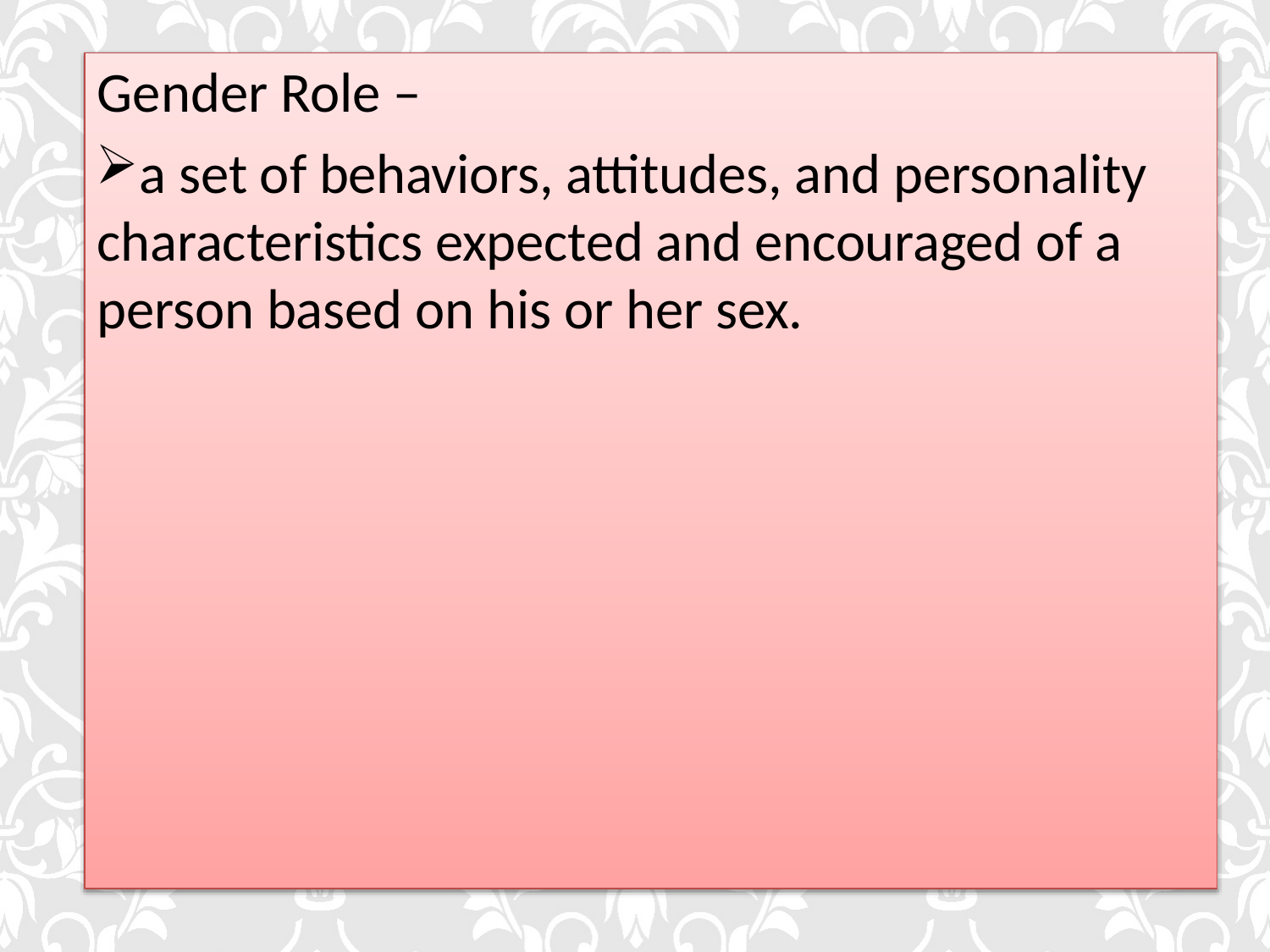

Gender Role –
a set of behaviors, attitudes, and personality  characteristics expected and encouraged of a  person based on his or her sex.